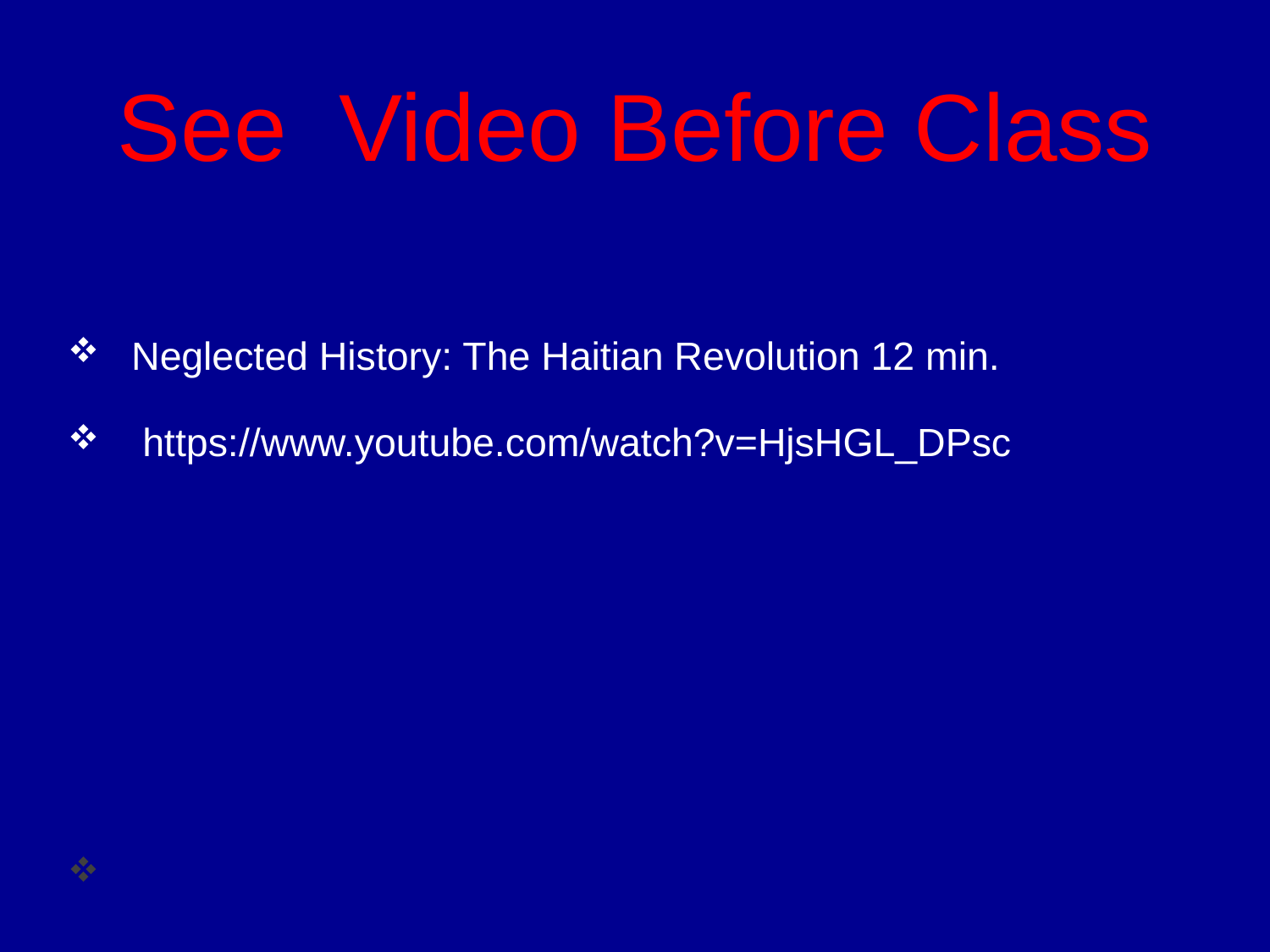

# See  Video Before Class

Neglected History: The Haitian Revolution 12 min.
 https://www.youtube.com/watch?v=HjsHGL_DPsc